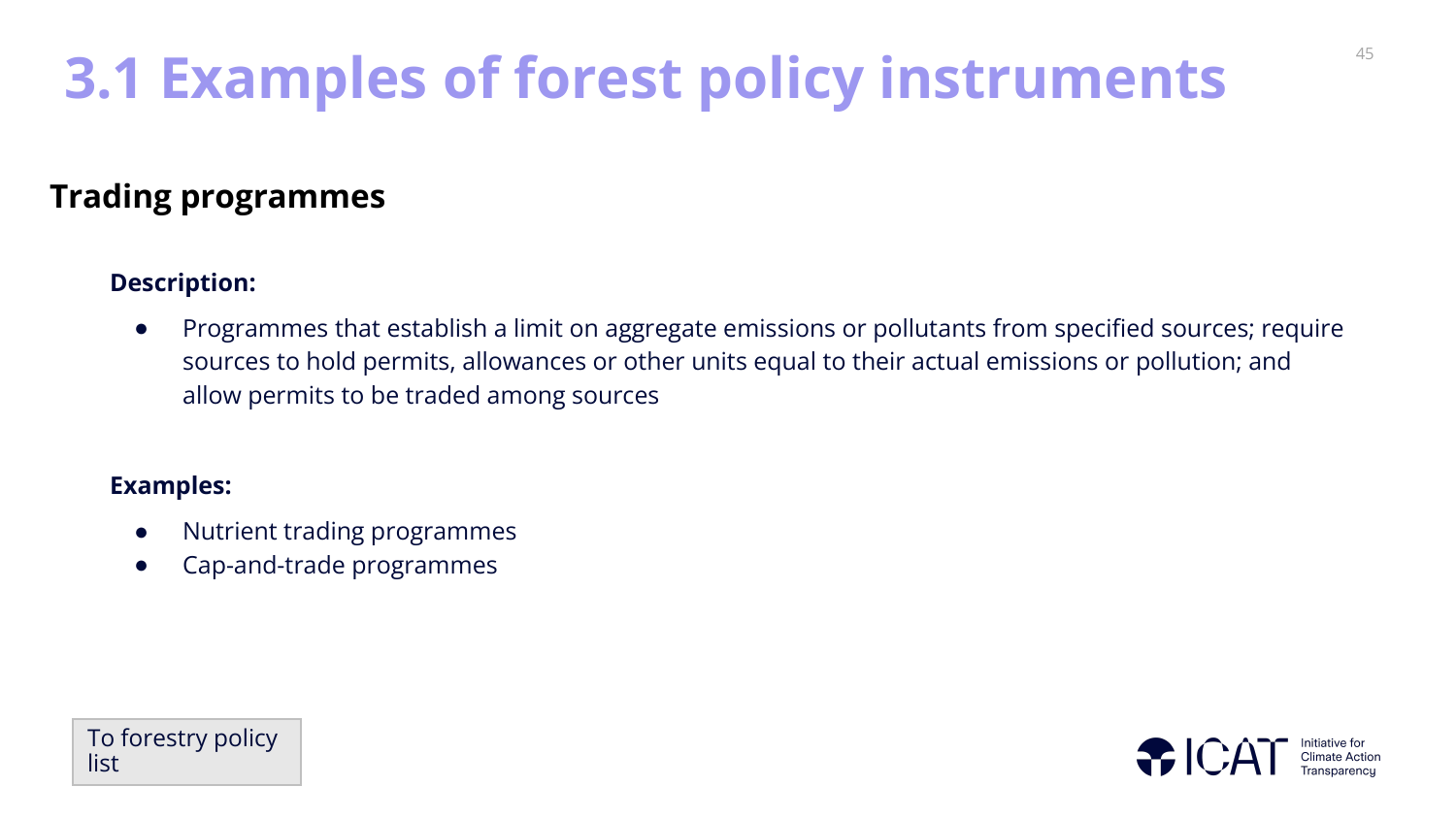

# 3.1 Examples of forest policy instruments
Trading programmes

Description:
Programmes that establish a limit on aggregate emissions or pollutants from specified sources; require sources to hold permits, allowances or other units equal to their actual emissions or pollution; and allow permits to be traded among sources

Examples:
Nutrient trading programmes
Cap-and-trade programmes
To forestry policy list